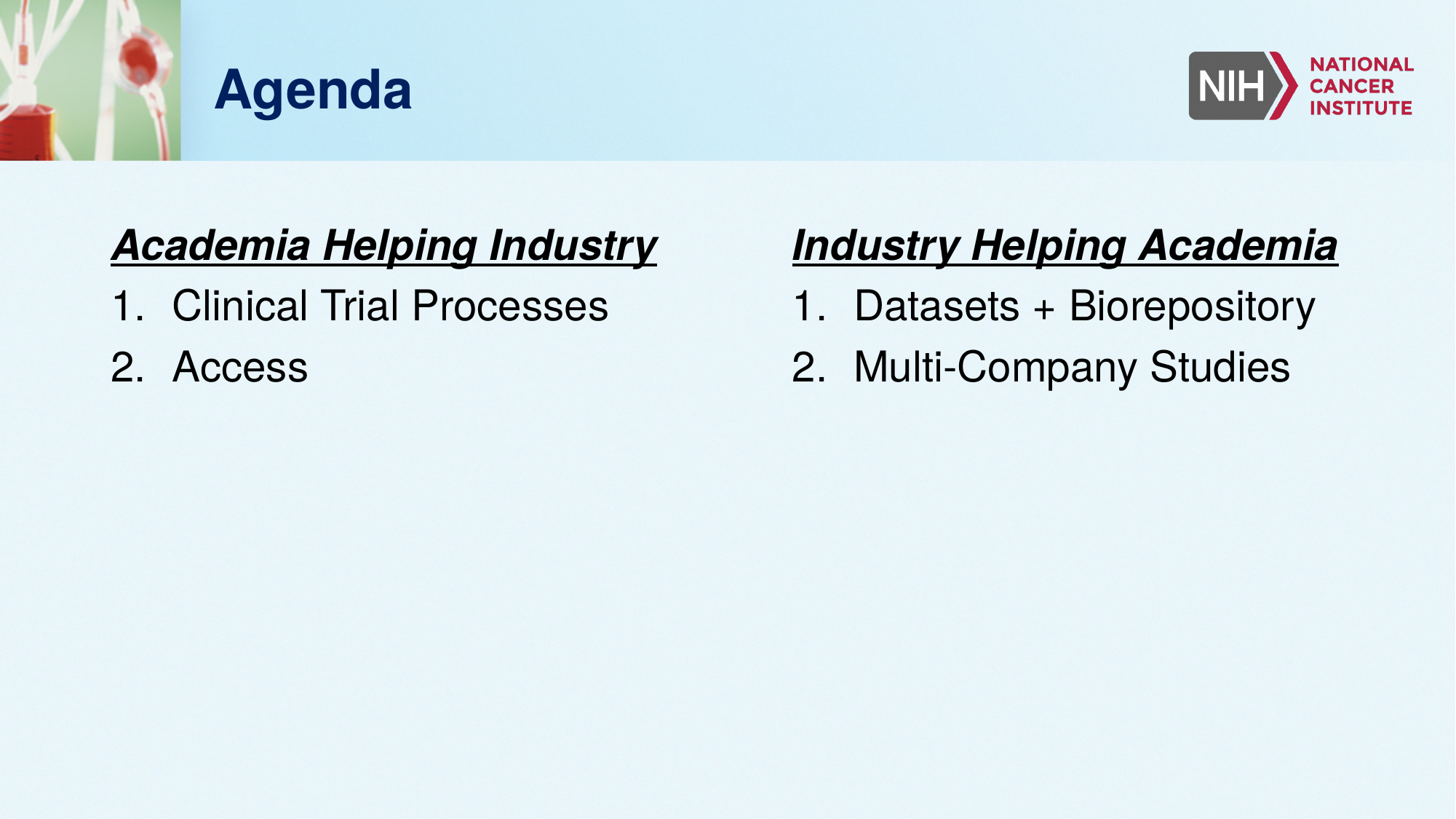

# Agenda
Academia Helping Industry
Clinical Trial Processes
Access

Industry Helping Academia
Datasets + Biorepository
Multi-Company Studies